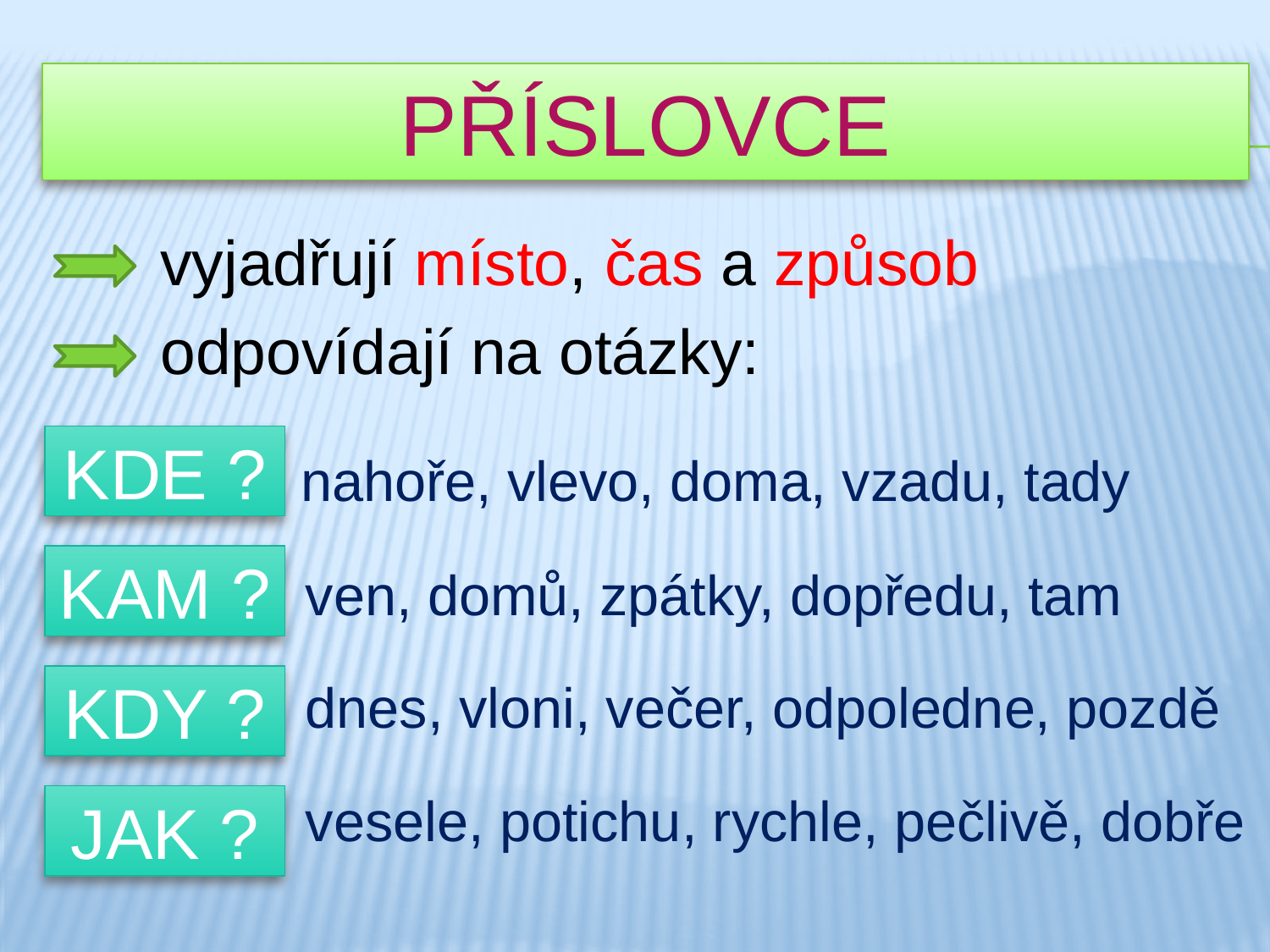

# PŘÍSLOVCE
      vyjadřují místo, čas a způsob
      odpovídají na otázky:
              nahoře, vlevo, doma, vzadu, tady
                ven, domů, zpátky, dopředu, tam
                dnes, vloni, večer, odpoledne, pozdě
                vesele, potichu, rychle, pečlivě, dobře

KDE ?
KAM ?
KDY ?
JAK ?